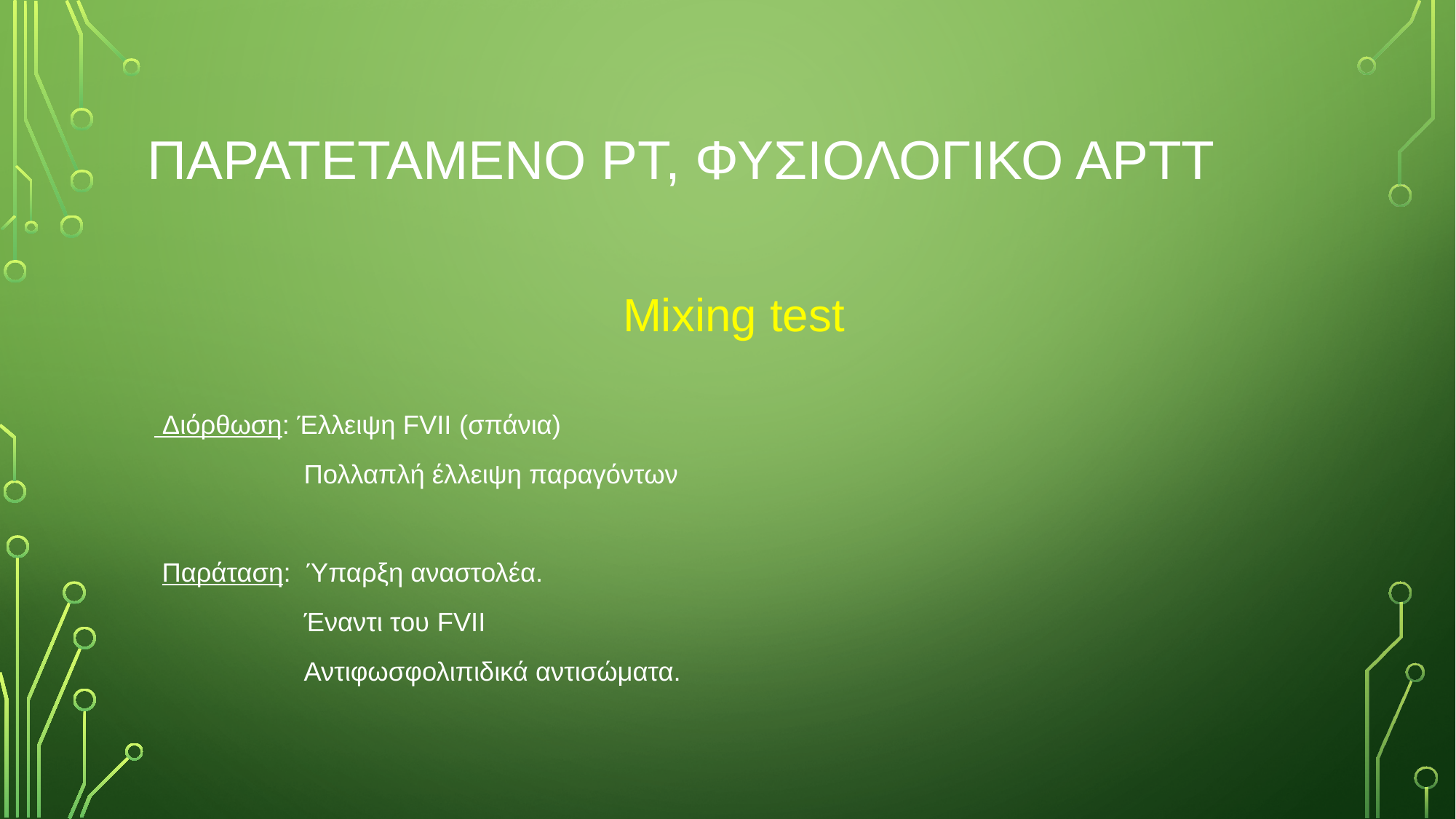

# ΠαρατεταμΕνο ΡΤ, φυσιολογικΟ αΡΤΤ
 Mixing test

  Διόρθωση: Έλλειψη FVII (σπάνια)
                     Πολλαπλή έλλειψη παραγόντων

  Παράταση:  Ύπαρξη αναστολέα.
                     Έναντι του FVII
                     Αντιφωσφολιπιδικά αντισώματα.